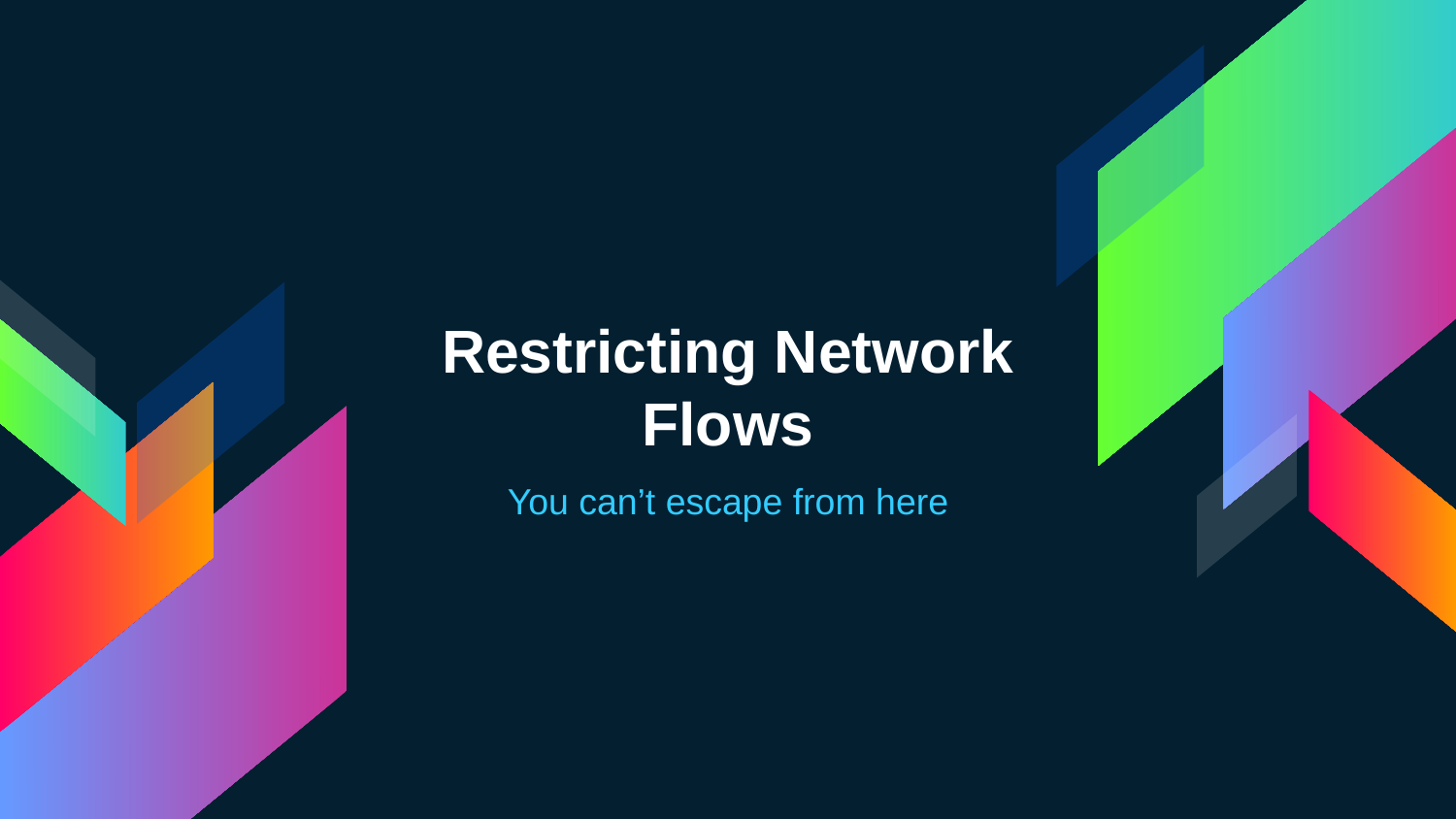

# Restricting Network Flows
You can’t escape from here